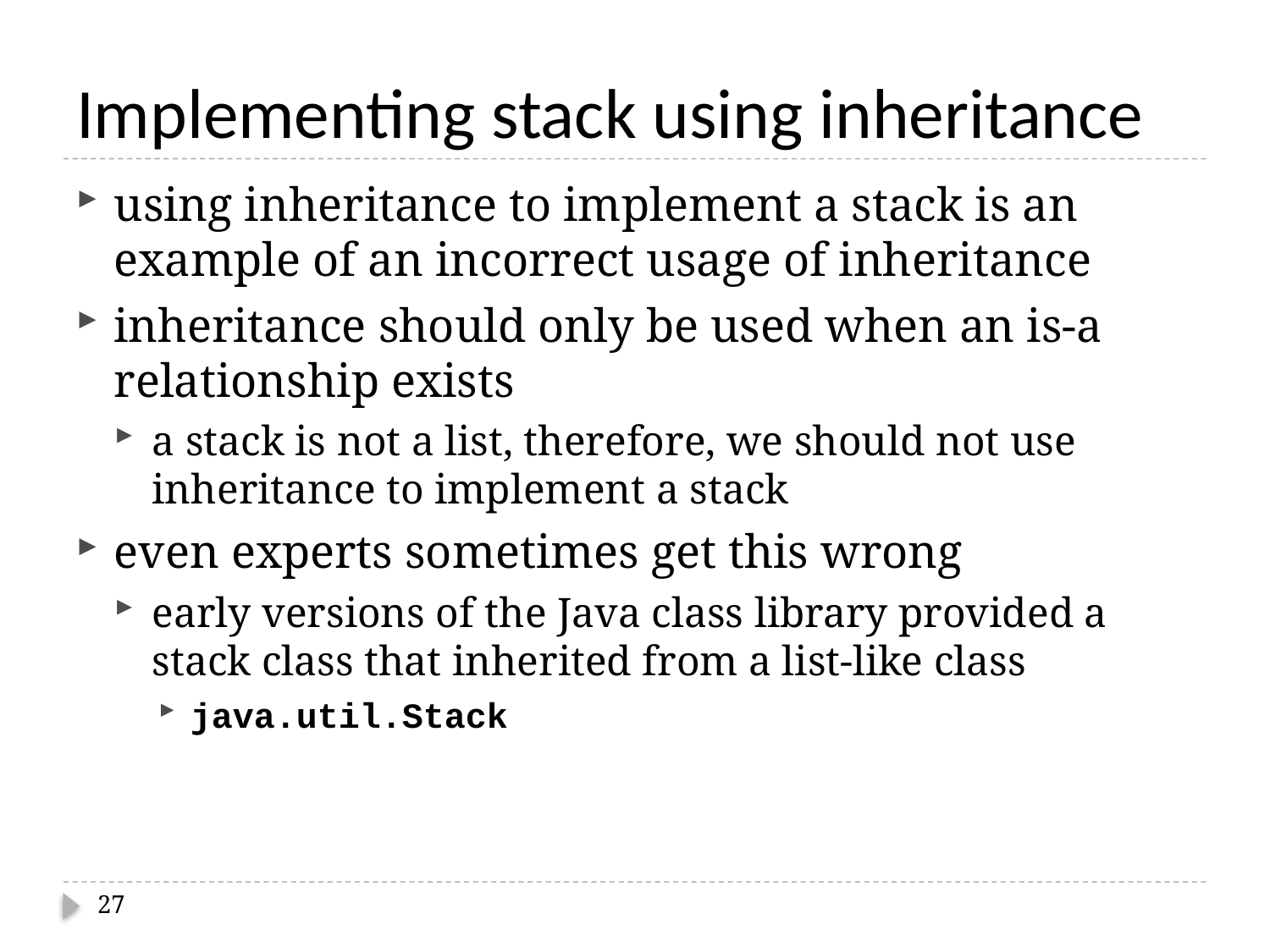

# Implementing stack using inheritance
using inheritance to implement a stack is an example of an incorrect usage of inheritance
inheritance should only be used when an is-a relationship exists
a stack is not a list, therefore, we should not use inheritance to implement a stack
even experts sometimes get this wrong
early versions of the Java class library provided a stack class that inherited from a list-like class
java.util.Stack
27